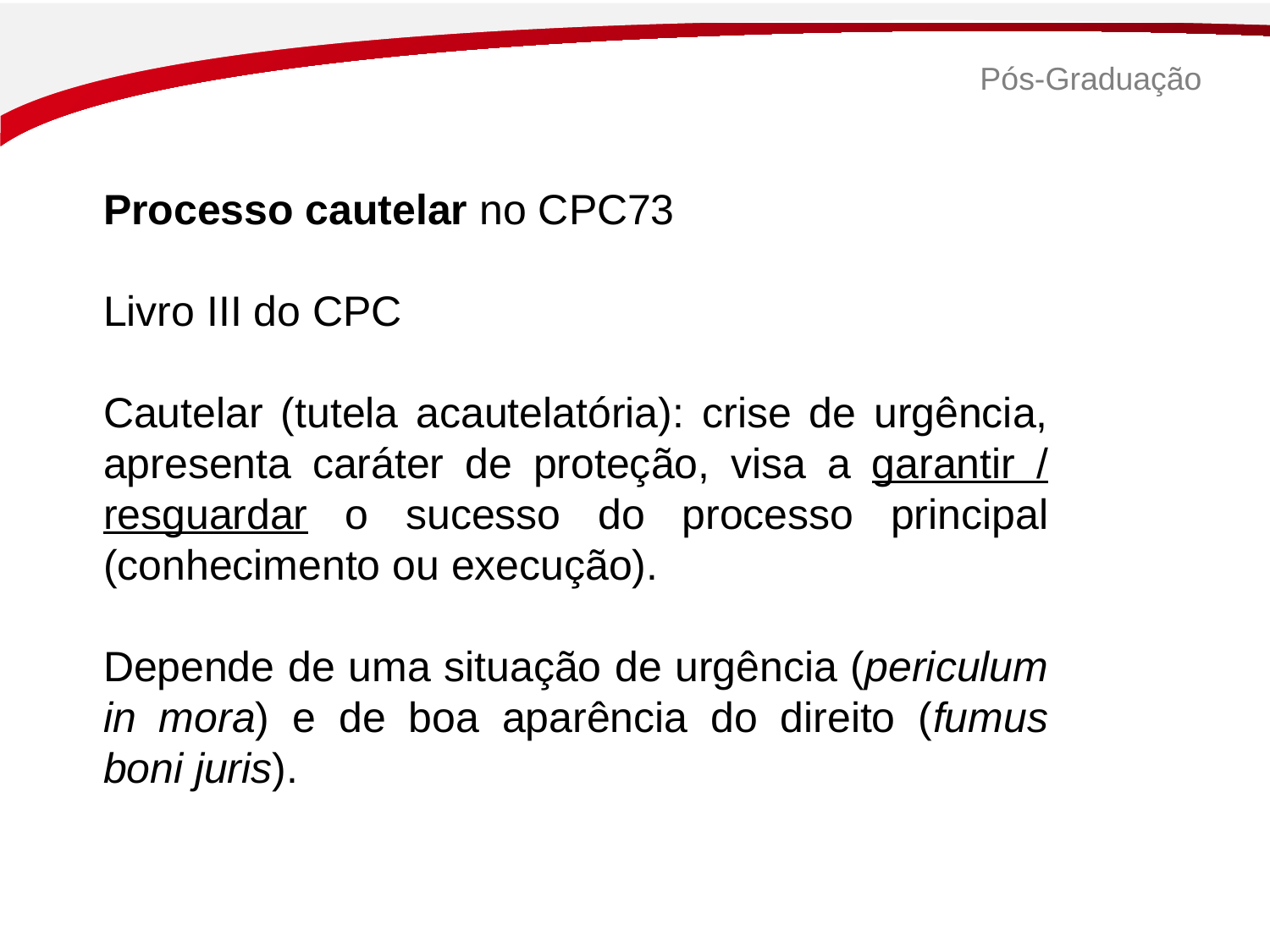

# Pós-Graduação

Processo cautelar no CPC73

Livro III do CPC

Cautelar (tutela acautelatória): crise de urgência, apresenta caráter de proteção, visa a garantir / resguardar o sucesso do processo principal (conhecimento ou execução).

Depende de uma situação de urgência (periculum in mora) e de boa aparência do direito (fumus boni juris).